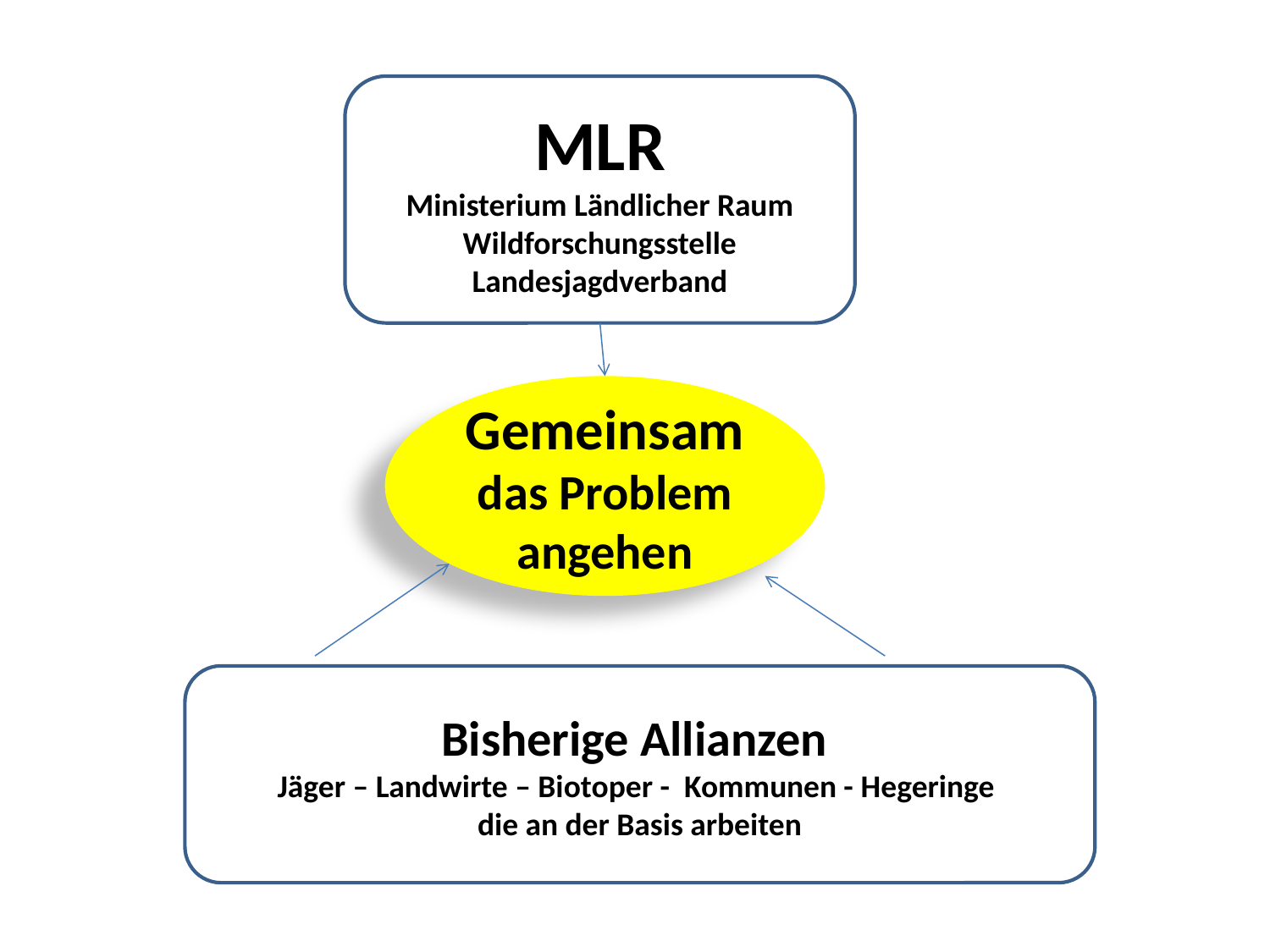

MLR
Ministerium Ländlicher Raum
Wildforschungsstelle
Landesjagdverband
Gemeinsam das Problem angehen
Bisherige Allianzen
Jäger – Landwirte – Biotoper -  Kommunen - Hegeringe
die an der Basis arbeiten